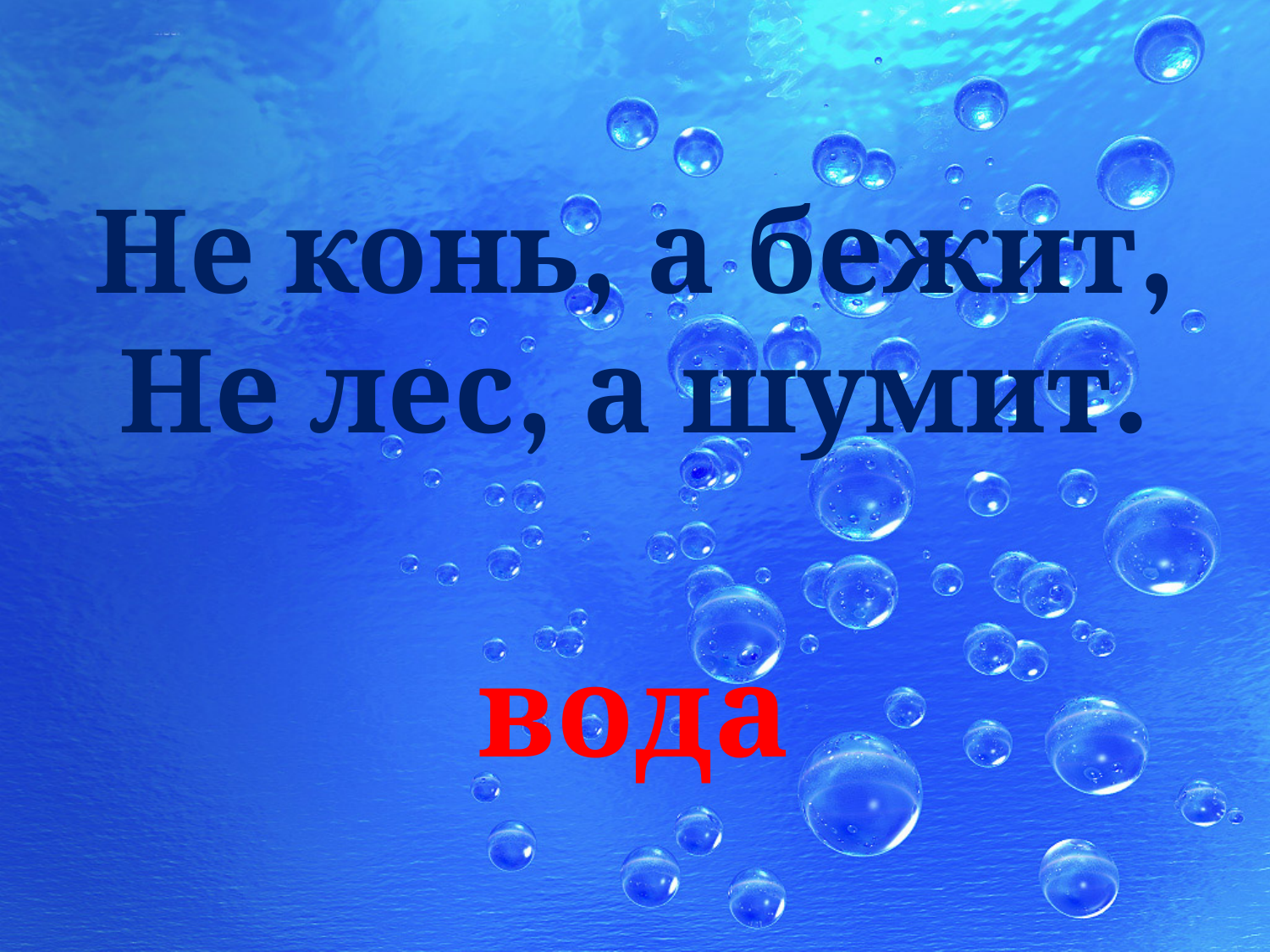

Не конь, а бежит,
Не лес, а шумит.

#
вода